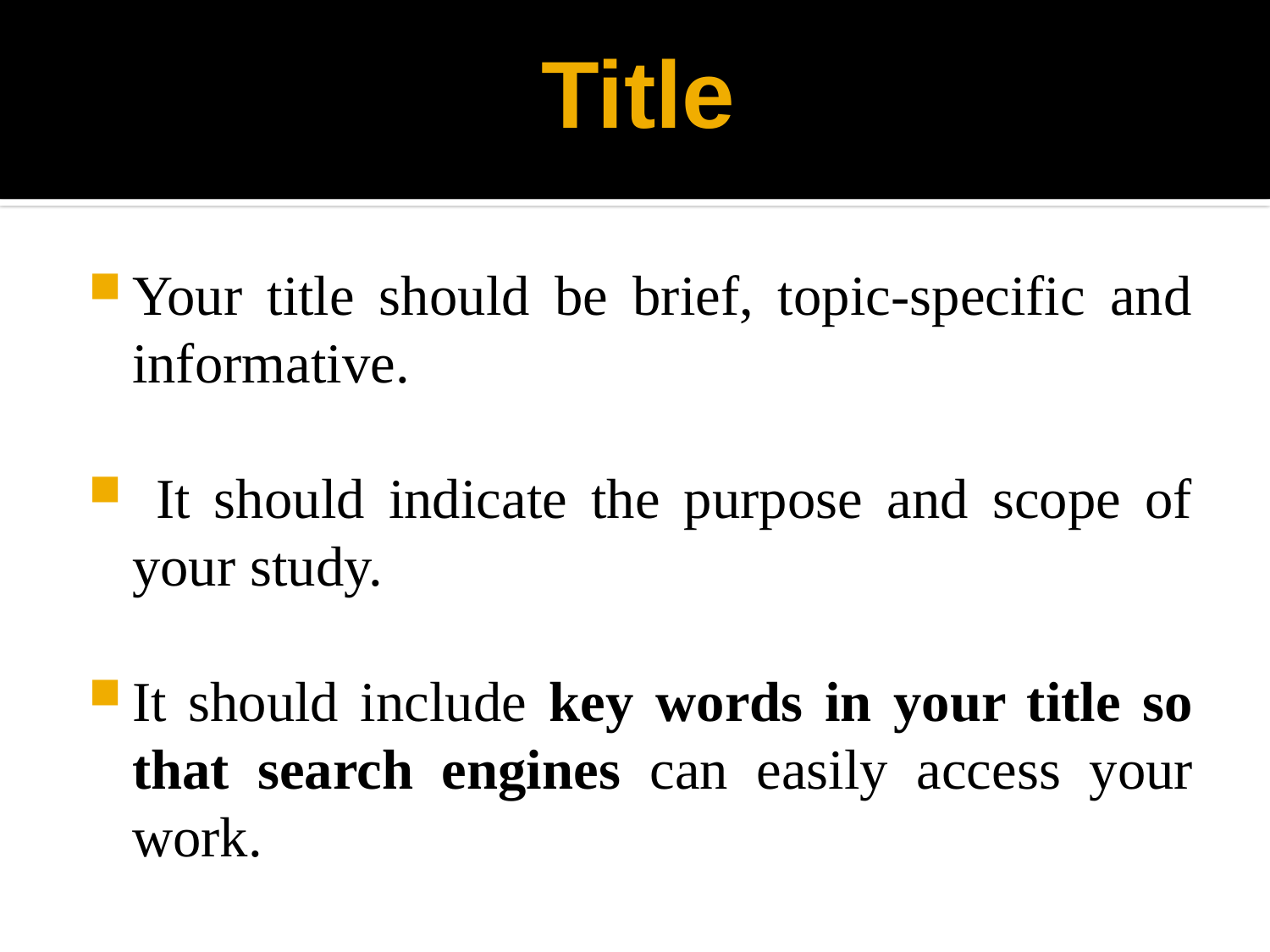

# Title
Your title should be brief, topic-specific and informative.

 It should indicate the purpose and scope of your study.

It should include key words in your title so that search engines can easily access your work.